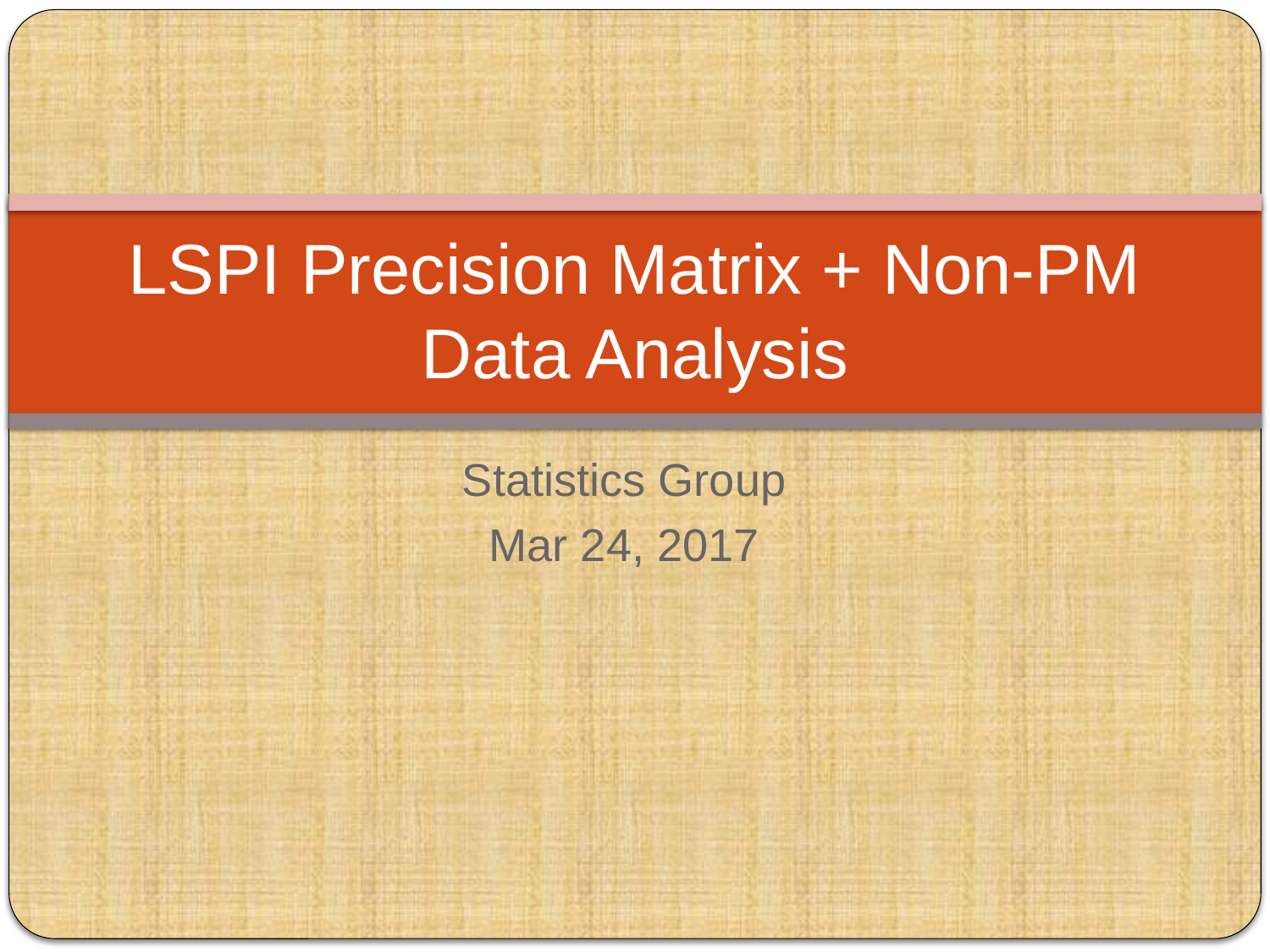

# LSPI Precision Matrix + Non-PM Data Analysis
Statistics Group
Mar 24, 2017